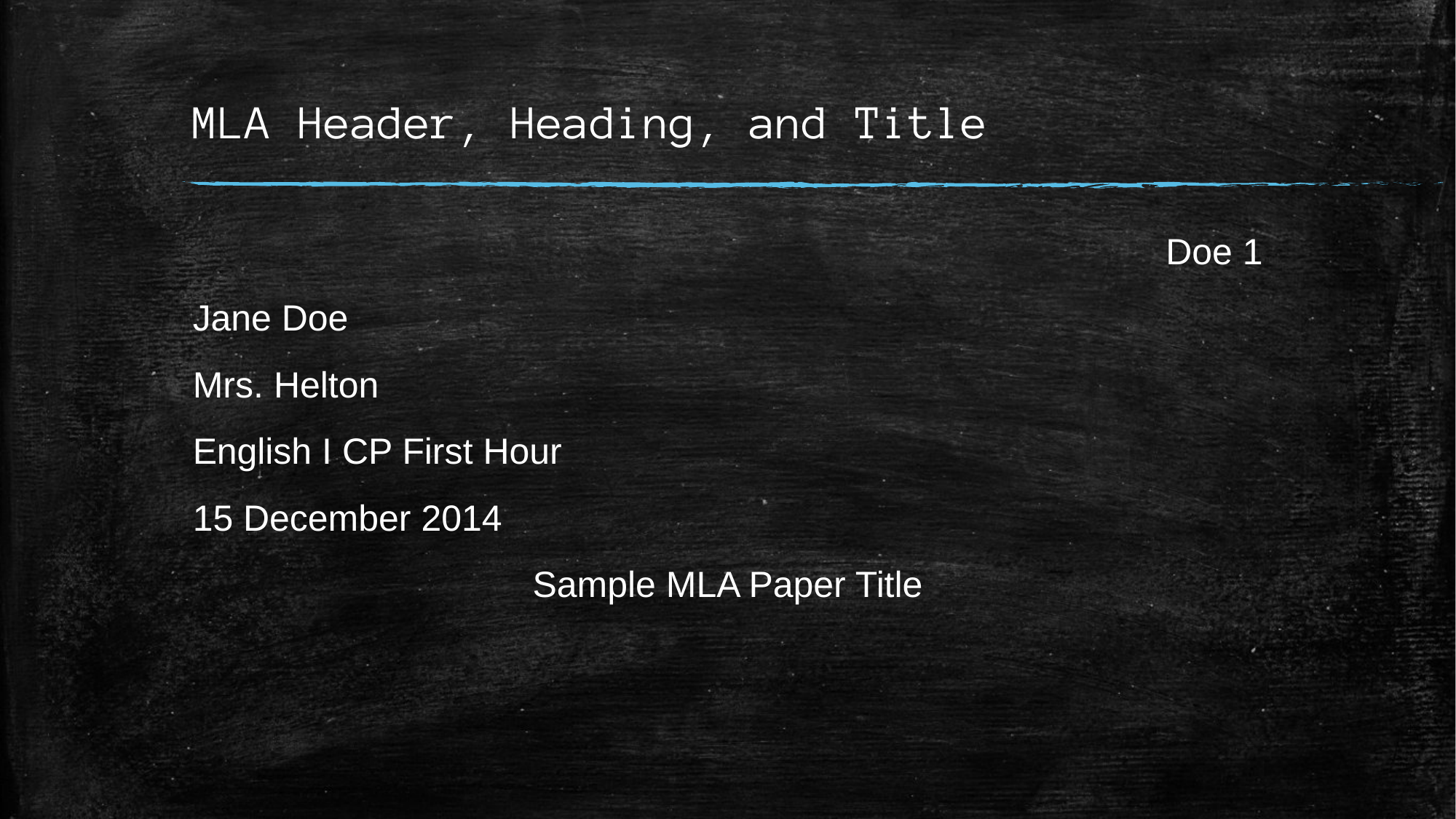

# MLA Header, Heading, and Title
Doe 1
Jane Doe
Mrs. Helton
English I CP First Hour
15 December 2014
Sample MLA Paper Title